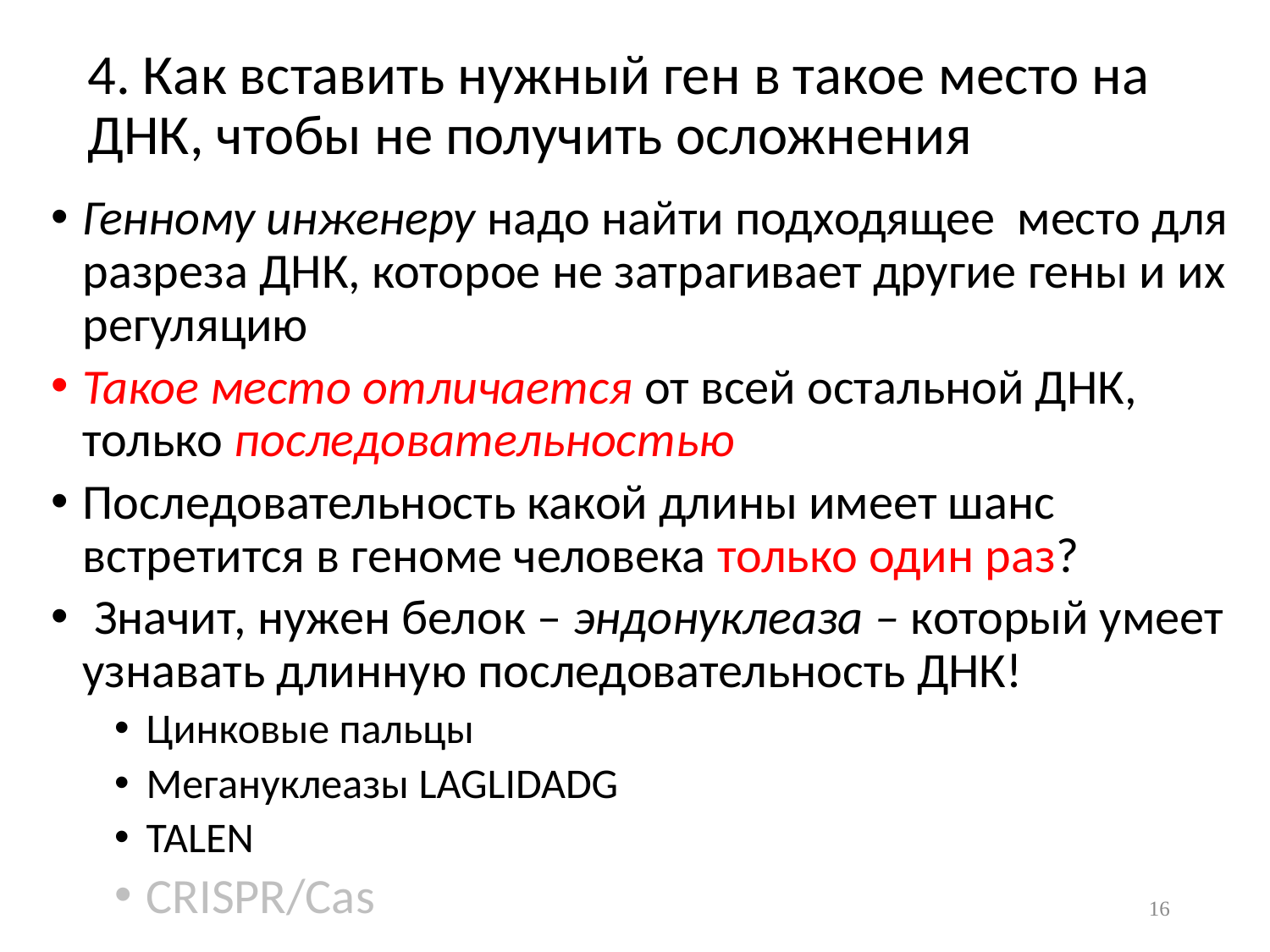

# 4. Как вставить нужный ген в такое место на ДНК, чтобы не получить осложнения
Генному инженеру надо найти подходящее  место для разреза ДНК, которое не затрагивает другие гены и их регуляцию
Такое место отличается от всей остальной ДНК, только последовательностью
Последовательность какой длины имеет шанс встретится в геноме человека только один раз?
 Значит, нужен белок – эндонуклеаза – который умеет узнавать длинную последовательность ДНК!
Цинковые пальцы
Мегануклеазы LAGLIDADG
TALEN
CRISPR/Cas

16